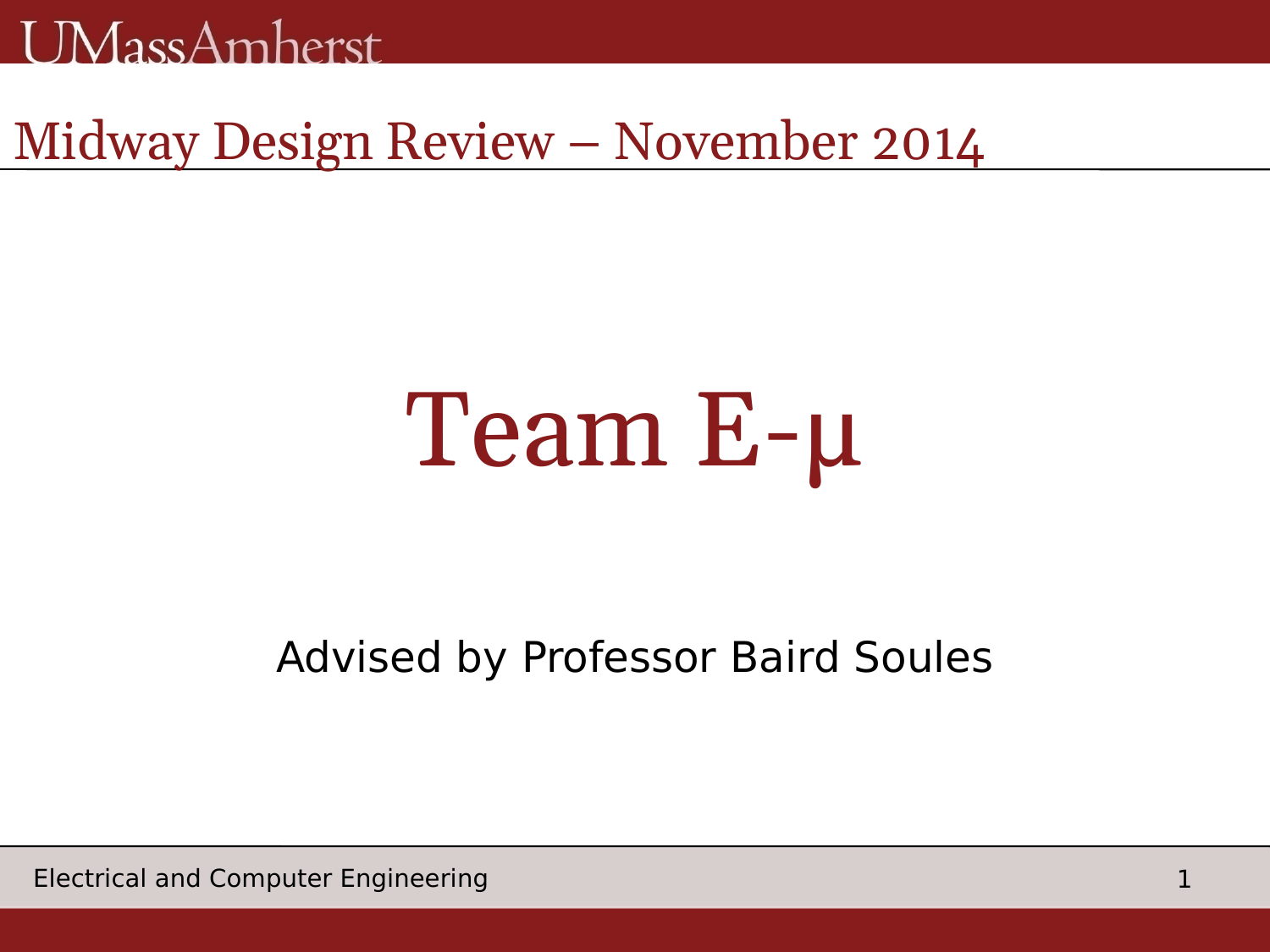

Midway Design Review – November 2014
# Team E-μ
Advised by Professor Baird Soules